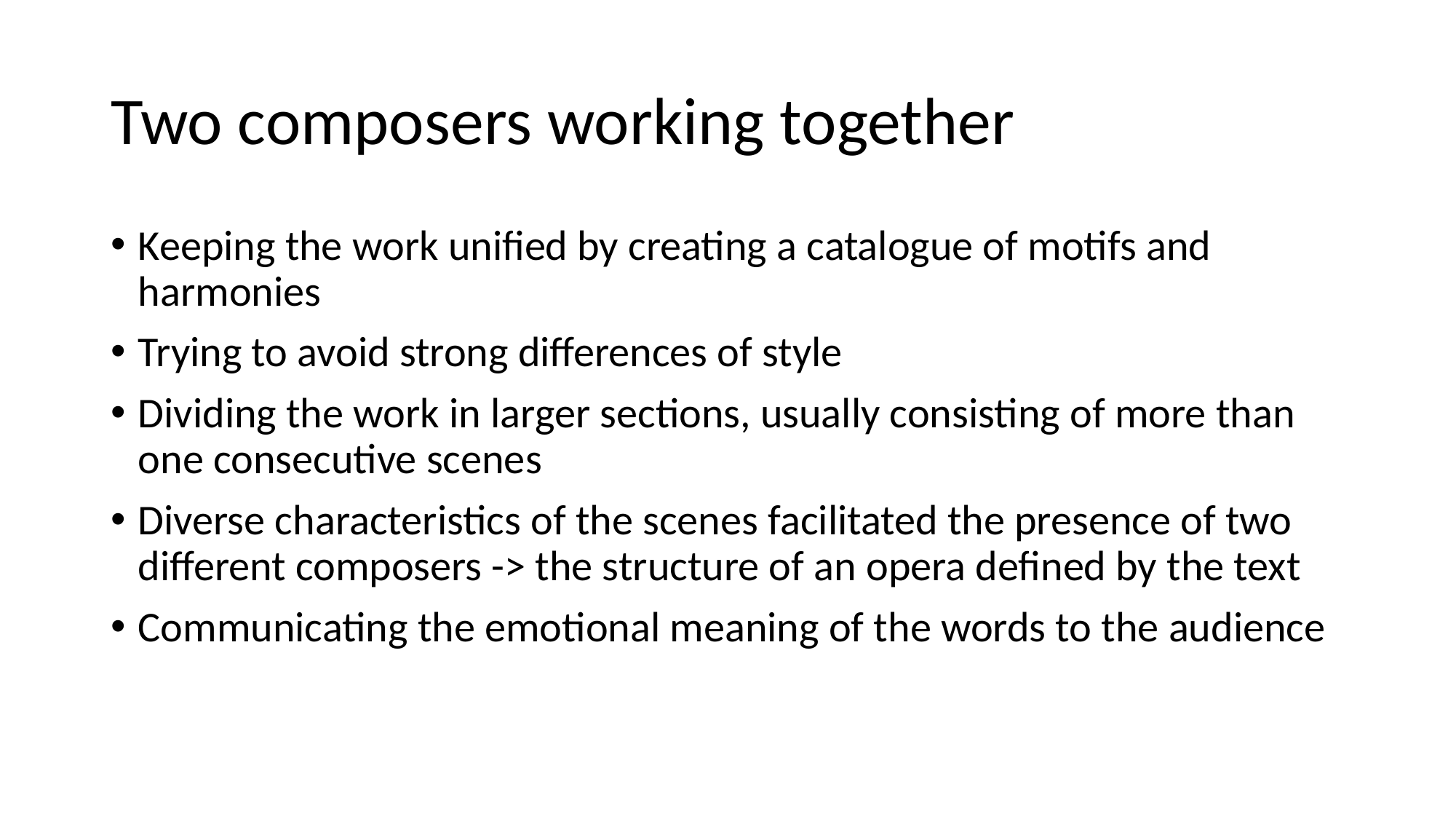

# Two composers working together
Keeping the work unified by creating a catalogue of motifs and harmonies
Trying to avoid strong differences of style
Dividing the work in larger sections, usually consisting of more than one consecutive scenes
Diverse characteristics of the scenes facilitated the presence of two different composers -> the structure of an opera defined by the text
Communicating the emotional meaning of the words to the audience